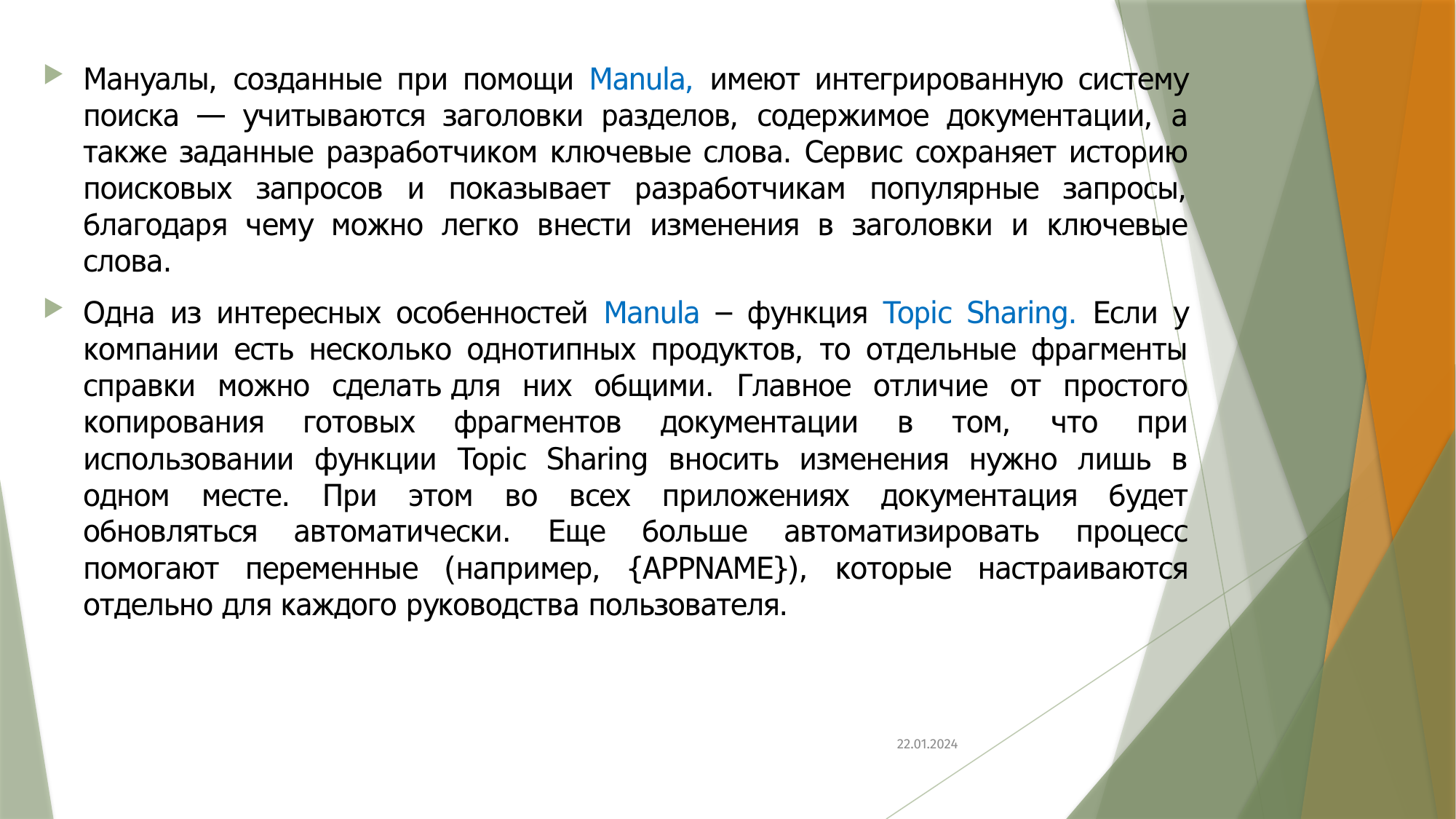

Мануалы, созданные при помощи Manula, имеют интегрированную систему поиска — учитываются заголовки разделов, содержимое документации, а также заданные разработчиком ключевые слова. Сервис сохраняет историю поисковых запросов и показывает разработчикам популярные запросы, благодаря чему можно легко внести изменения в заголовки и ключевые слова.
Одна из интересных особенностей Manula – функция Topic Sharing. Если у компании есть несколько однотипных продуктов, то отдельные фрагменты справки можно сделать для них общими. Главное отличие от простого копирования готовых фрагментов документации в том, что при использовании функции Topic Sharing вносить изменения нужно лишь в одном месте. При этом во всех приложениях документация будет обновляться автоматически. Еще больше автоматизировать процесс помогают переменные (например, {APPNAME}), которые настраиваются отдельно для каждого руководства пользователя.

22.01.2024